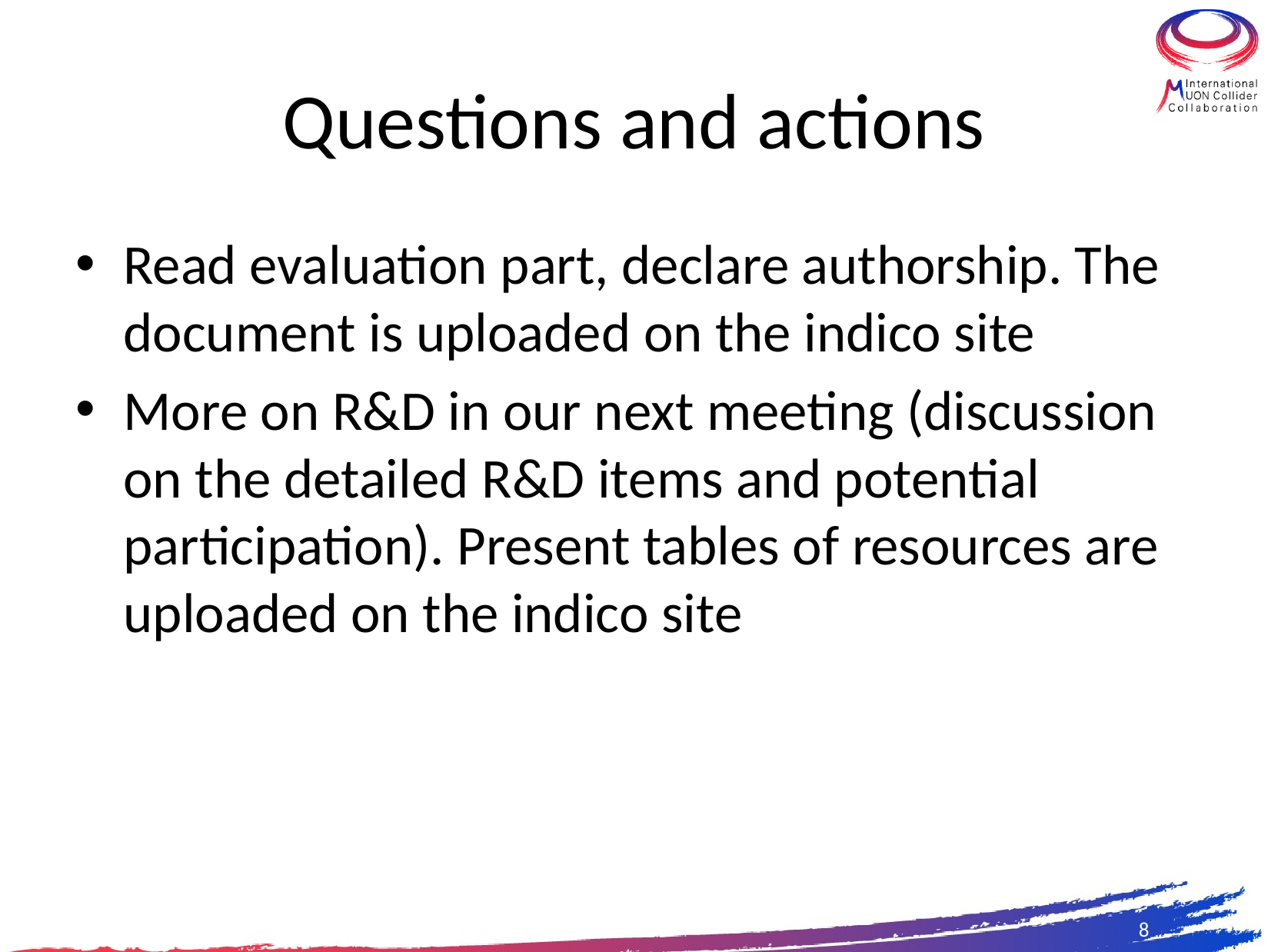

# Questions and actions
Read evaluation part, declare authorship. The document is uploaded on the indico site
More on R&D in our next meeting (discussion on the detailed R&D items and potential participation). Present tables of resources are uploaded on the indico site
8